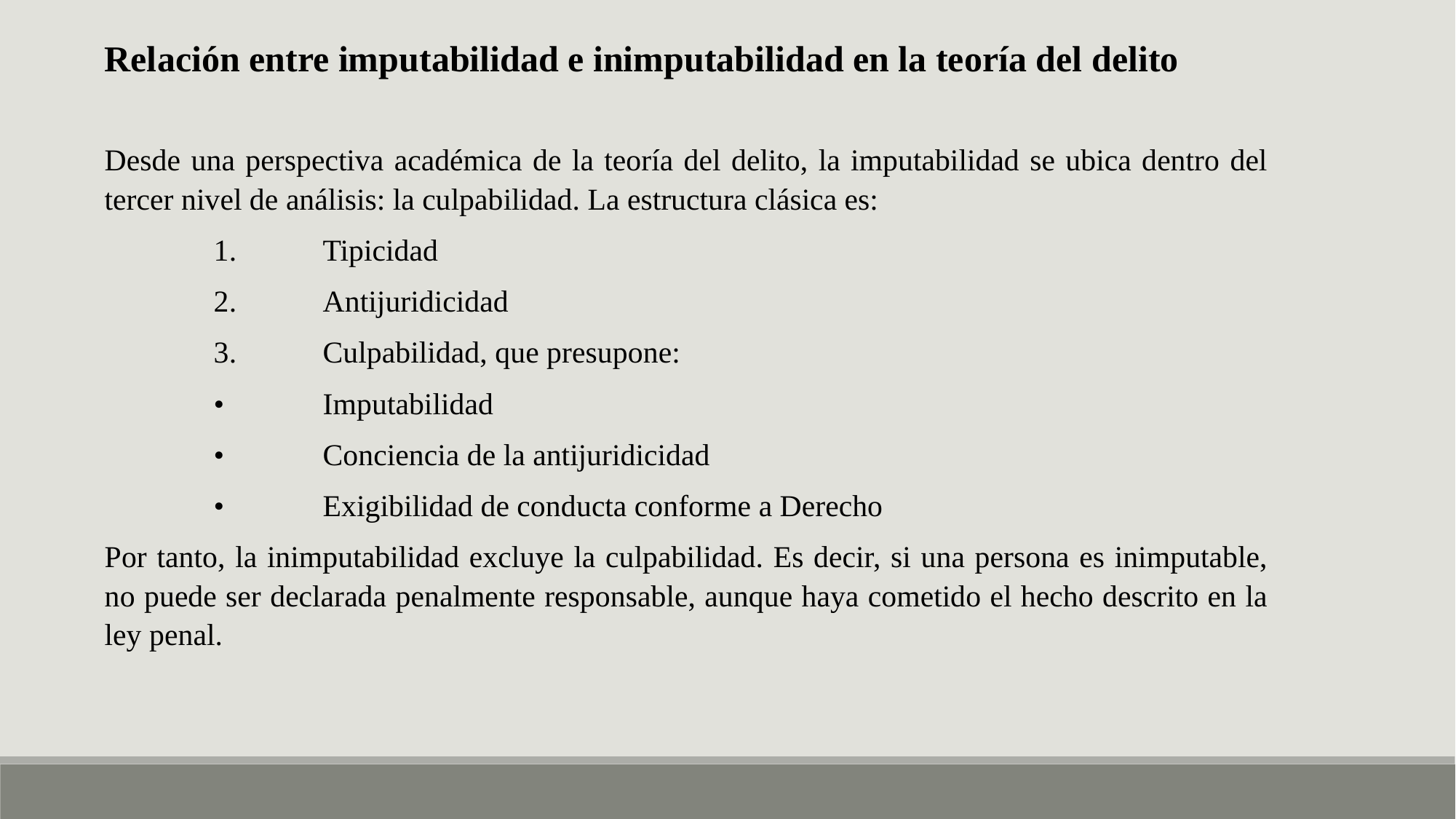

Relación entre imputabilidad e inimputabilidad en la teoría del delito

Desde una perspectiva académica de la teoría del delito, la imputabilidad se ubica dentro del tercer nivel de análisis: la culpabilidad. La estructura clásica es:
	1.	Tipicidad
	2.	Antijuridicidad
	3.	Culpabilidad, que presupone:
	•	Imputabilidad
	•	Conciencia de la antijuridicidad
	•	Exigibilidad de conducta conforme a Derecho
Por tanto, la inimputabilidad excluye la culpabilidad. Es decir, si una persona es inimputable, no puede ser declarada penalmente responsable, aunque haya cometido el hecho descrito en la ley penal.